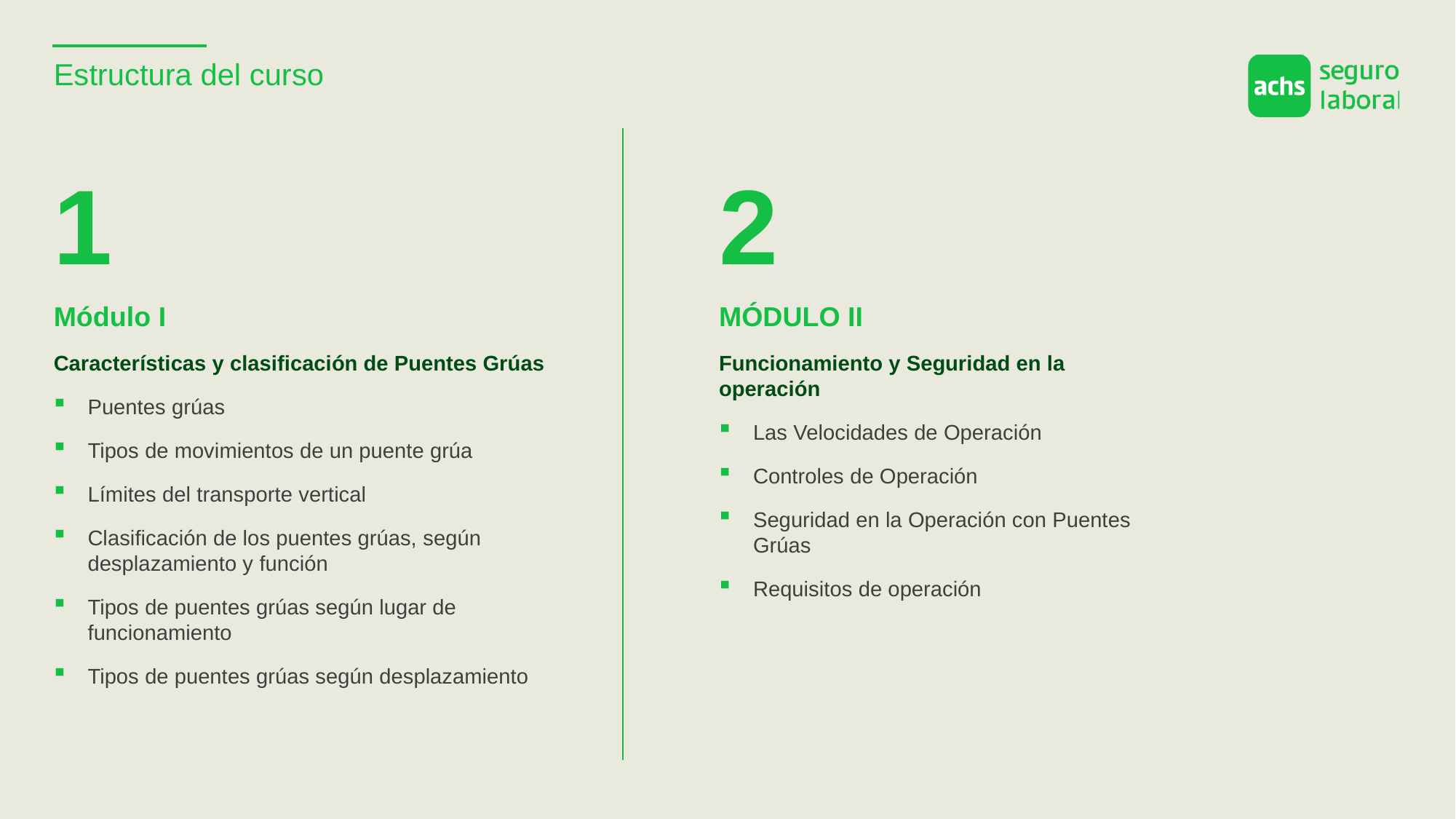

Estructura del curso
1
2
MÓDULO II
Funcionamiento y Seguridad en la operación
Las Velocidades de Operación
Controles de Operación
Seguridad en la Operación con Puentes Grúas
Requisitos de operación
Módulo I
Características y clasificación de Puentes Grúas
Puentes grúas
Tipos de movimientos de un puente grúa
Límites del transporte vertical
Clasificación de los puentes grúas, según desplazamiento y función
Tipos de puentes grúas según lugar de funcionamiento
Tipos de puentes grúas según desplazamiento